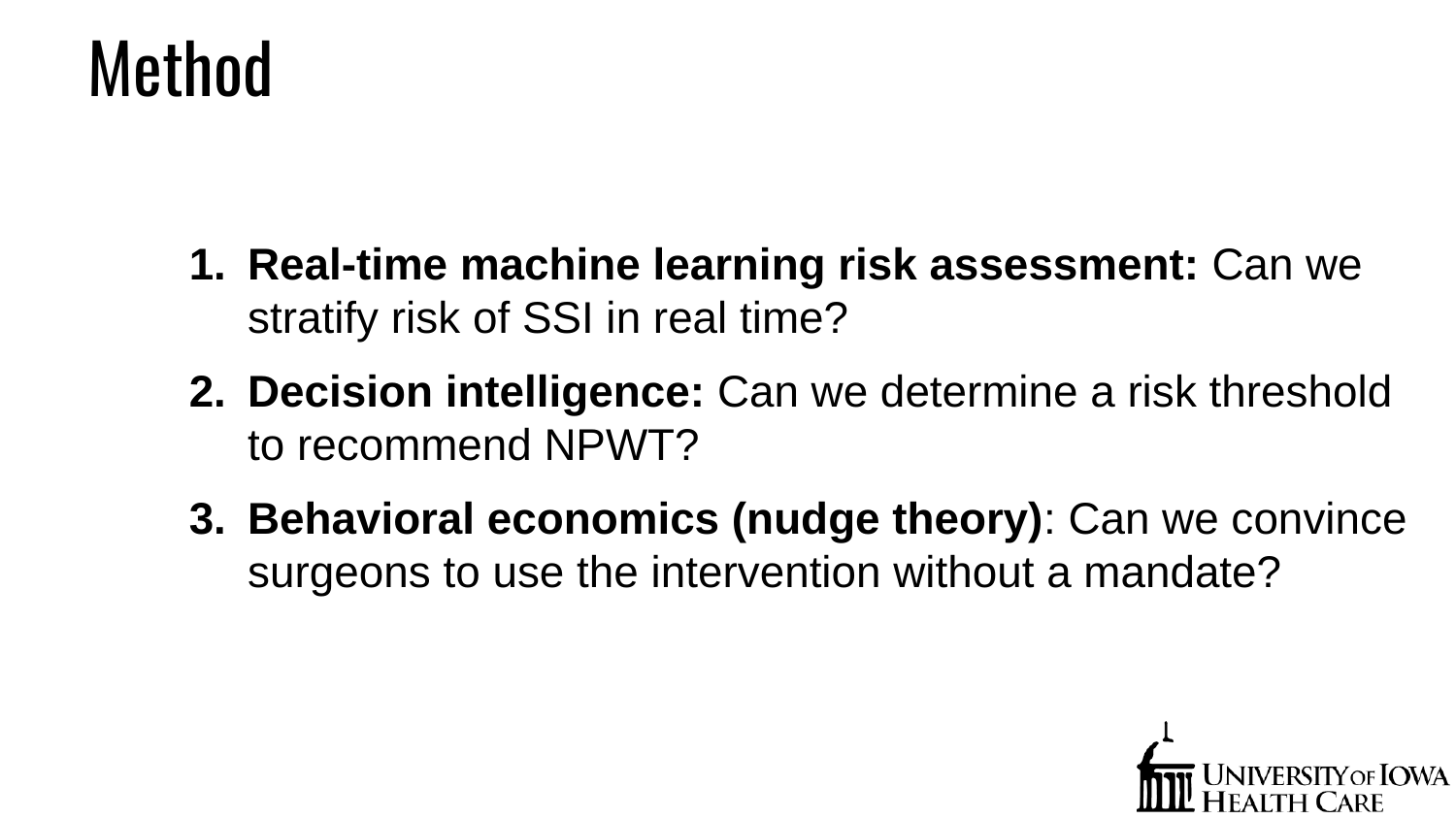

# Method
Real-time machine learning risk assessment: Can we stratify risk of SSI in real time?
Decision intelligence: Can we determine a risk threshold to recommend NPWT?
Behavioral economics (nudge theory): Can we convince surgeons to use the intervention without a mandate?